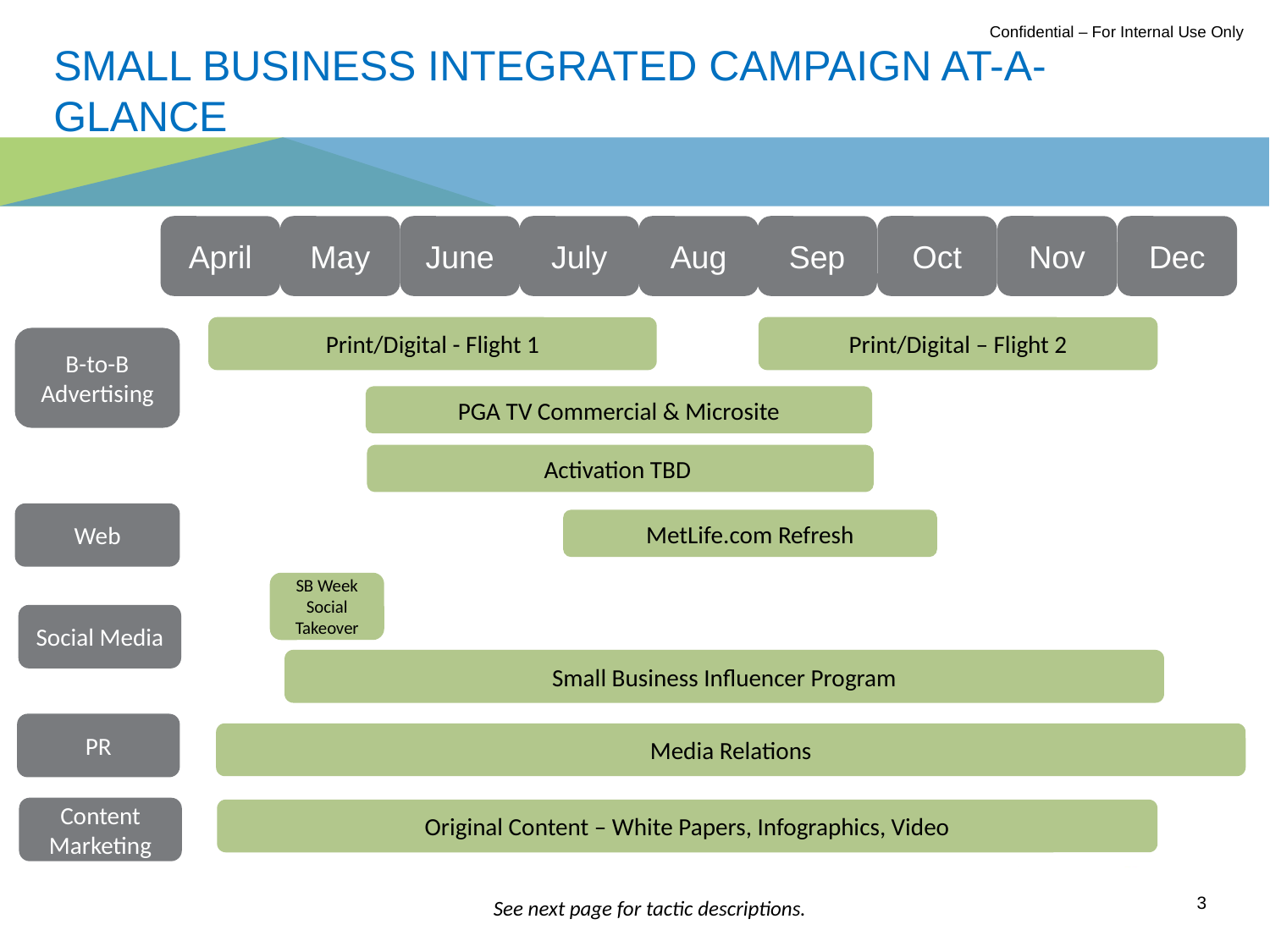

Small Business Integrated Campaign at-a-glance
April
May
June
July
Aug
Sep
Oct
Nov
Dec
Print/Digital - Flight 1
Print/Digital – Flight 2
B-to-B
Advertising
PGA TV Commercial & Microsite
Activation TBD
Web
MetLife.com Refresh
SB Week Social Takeover
Social Media
Small Business Influencer Program
PR
Media Relations
Content Marketing
Original Content – White Papers, Infographics, Video

3
See next page for tactic descriptions.